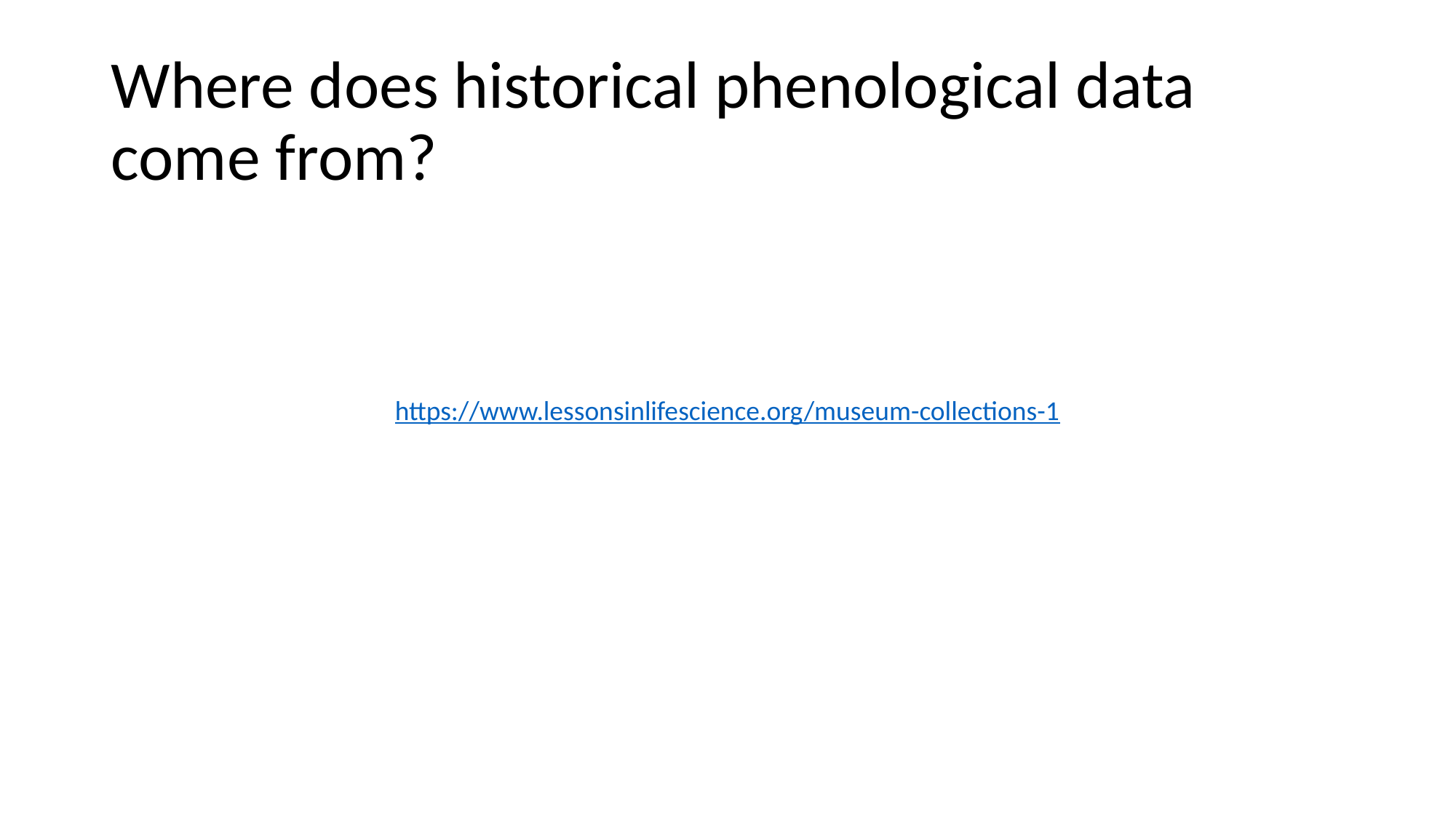

# Where does historical phenological data come from?

https://www.lessonsinlifescience.org/museum-collections-1